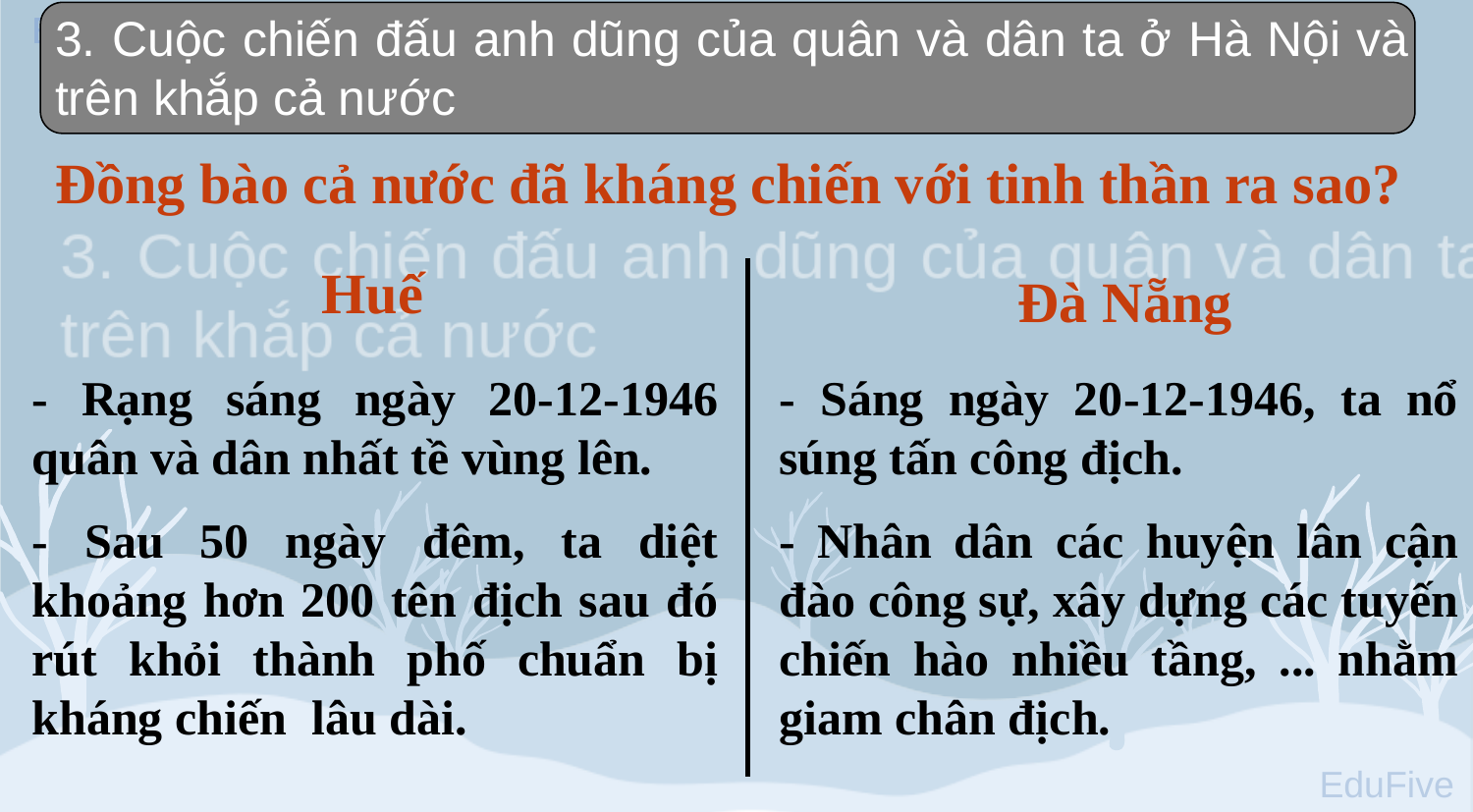

3. Cuộc chiến đấu anh dũng của quân và dân ta ở Hà Nội và trên khắp cả nước

Đồng bào cả nước đã kháng chiến với tinh thần ra sao?
Huế
Đà Nẵng
- Rạng sáng ngày 20-12-1946 quân và dân nhất tề vùng lên.
- Sau 50 ngày đêm, ta diệt khoảng hơn 200 tên địch sau đó rút khỏi thành phố chuẩn bị kháng chiến  lâu dài.
- Sáng ngày 20-12-1946, ta nổ súng tấn công địch.
- Nhân dân các huyện lân cận đào công sự, xây dựng các tuyến chiến hào nhiều tầng, ... nhằm giam chân địch.